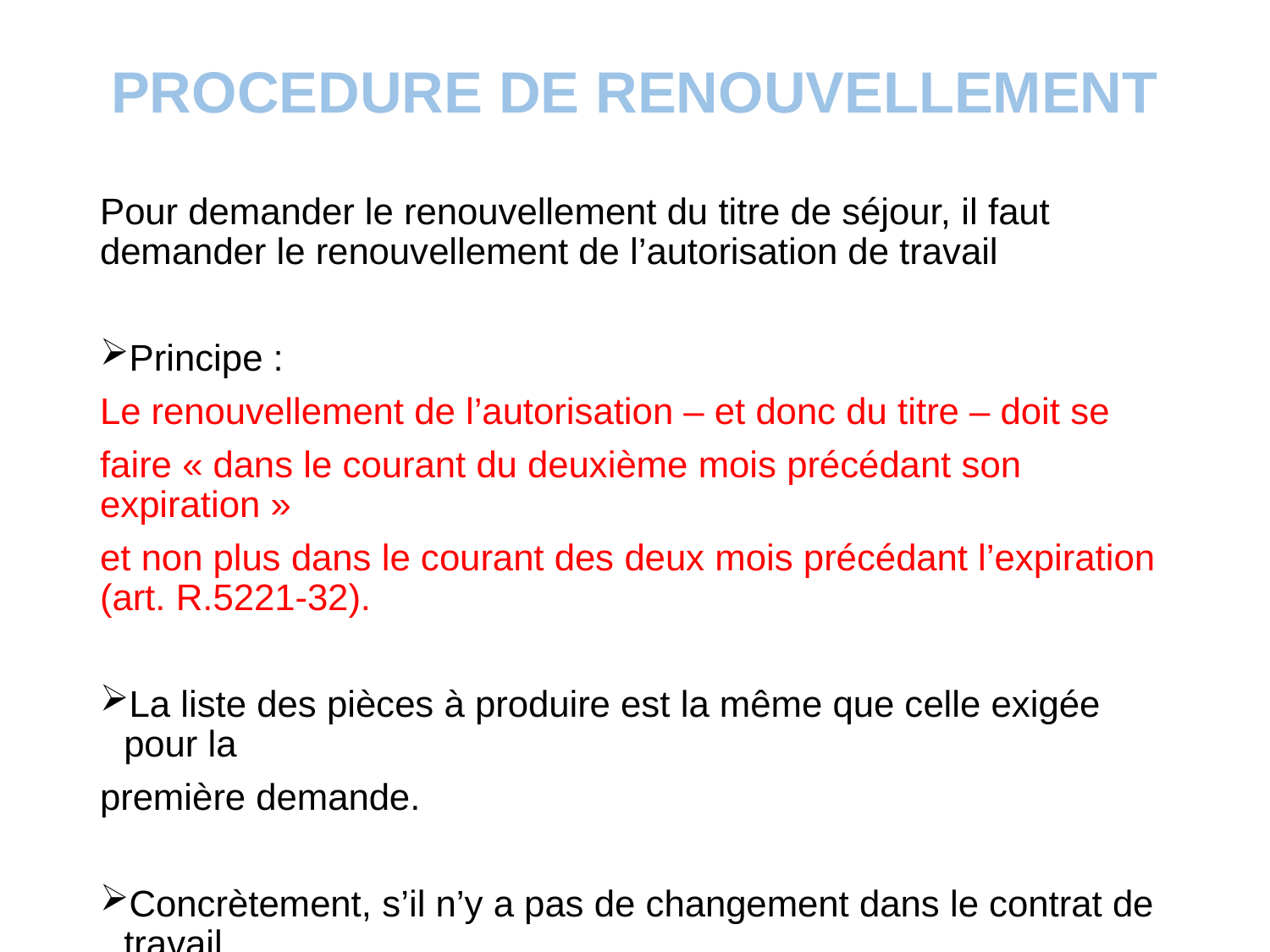

# PROCEDURE DE RENOUVELLEMENT
Pour demander le renouvellement du titre de séjour, il faut demander le renouvellement de l’autorisation de travail

Principe :
Le renouvellement de l’autorisation – et donc du titre – doit se
faire « dans le courant du deuxième mois précédant son expiration »
et non plus dans le courant des deux mois précédant l’expiration (art. R.5221-32).

La liste des pièces à produire est la même que celle exigée pour la
première demande.

Concrètement, s’il n’y a pas de changement dans le contrat de travail
depuis la délivrance de l’AT, faire sa demande de renouvellement de titre de séjour comme le demande la préfecture